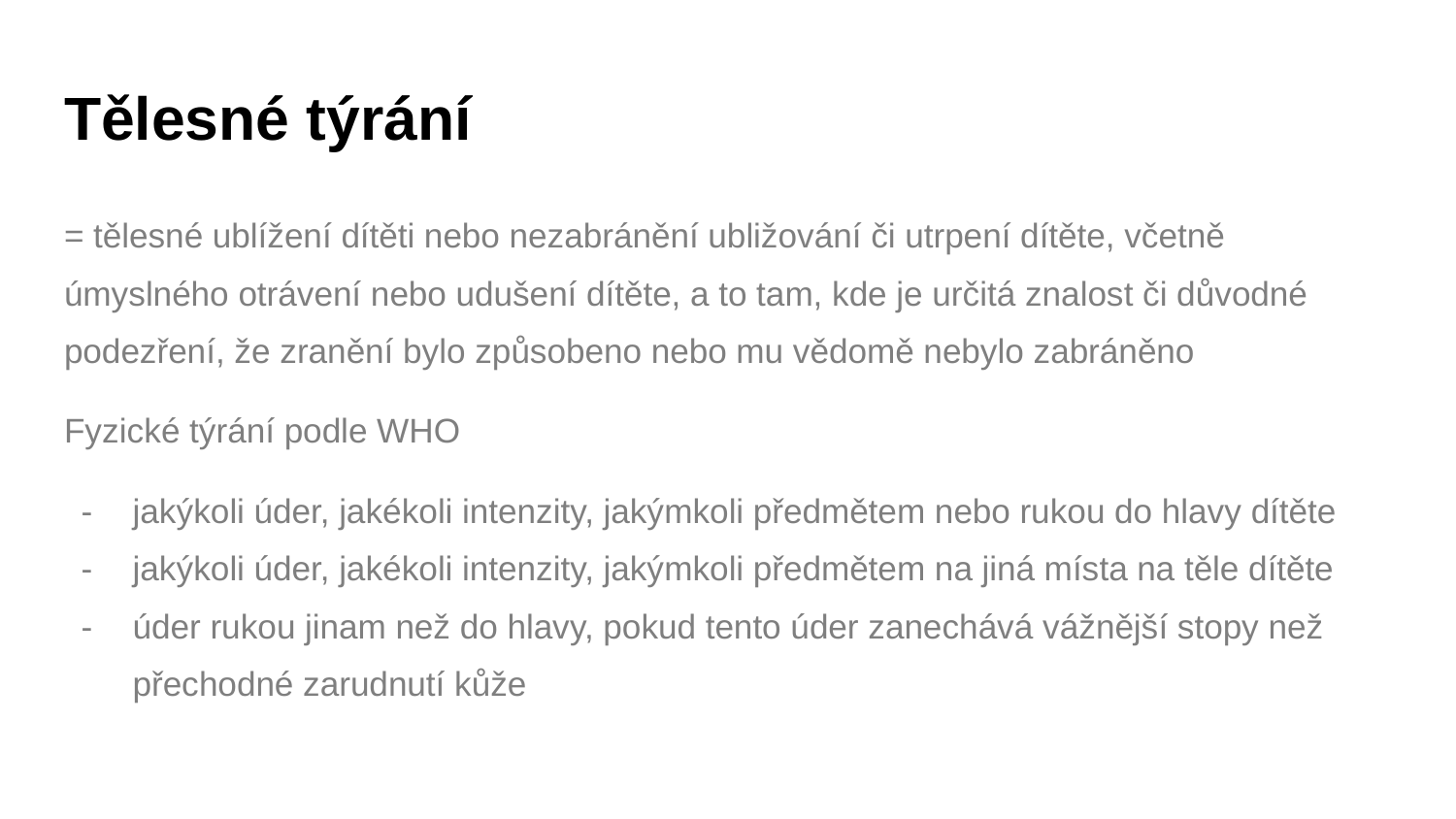

# Tělesné týrání
= tělesné ublížení dítěti nebo nezabránění ubližování či utrpení dítěte, včetně úmyslného otrávení nebo udušení dítěte, a to tam, kde je určitá znalost či důvodné podezření, že zranění bylo způsobeno nebo mu vědomě nebylo zabráněno
Fyzické týrání podle WHO
jakýkoli úder, jakékoli intenzity, jakýmkoli předmětem nebo rukou do hlavy dítěte
jakýkoli úder, jakékoli intenzity, jakýmkoli předmětem na jiná místa na těle dítěte
úder rukou jinam než do hlavy, pokud tento úder zanechává vážnější stopy než přechodné zarudnutí kůže